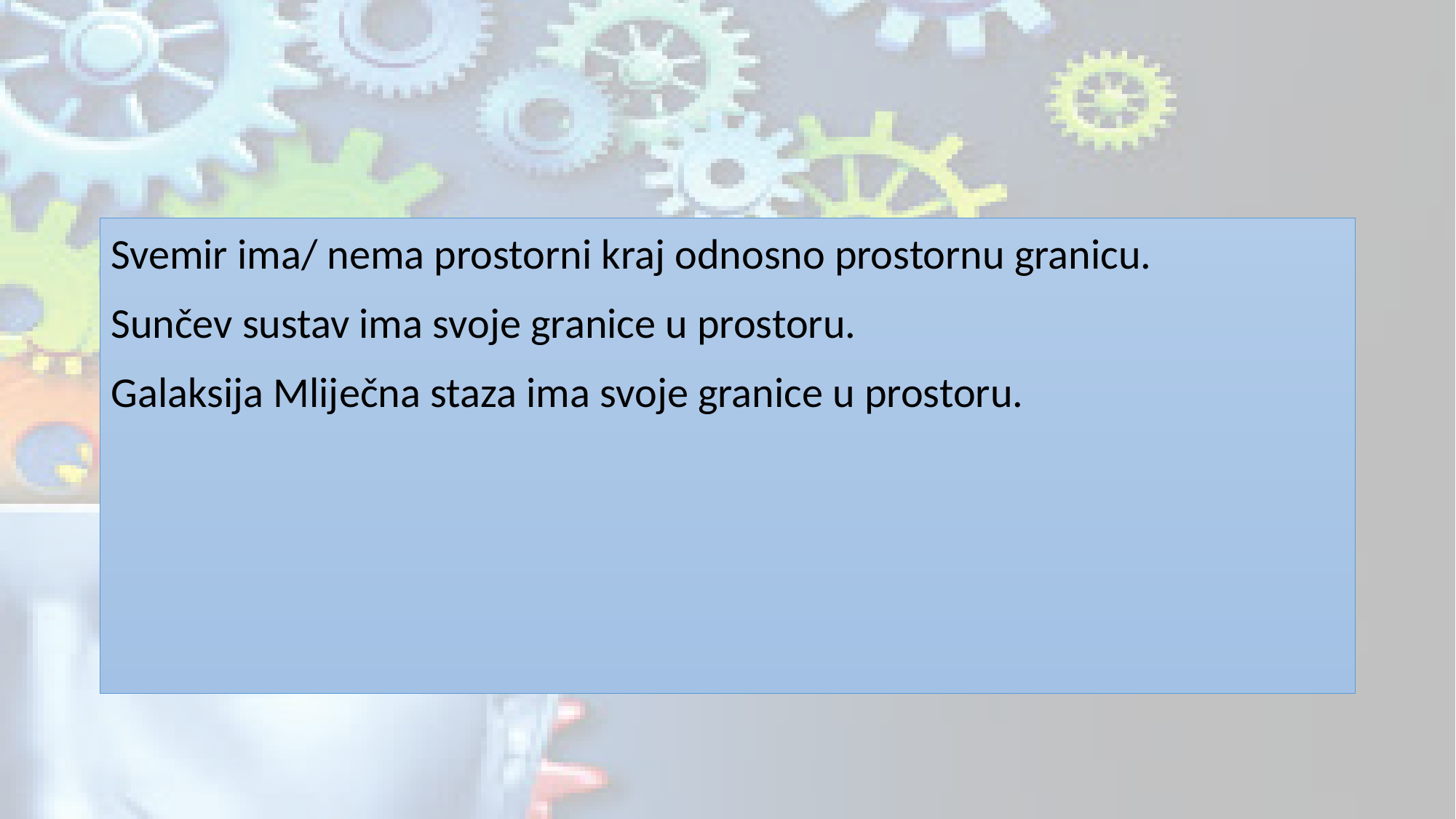

Svemir ima/ nema prostorni kraj odnosno prostornu granicu.
Sunčev sustav ima svoje granice u prostoru.
Galaksija Mliječna staza ima svoje granice u prostoru.